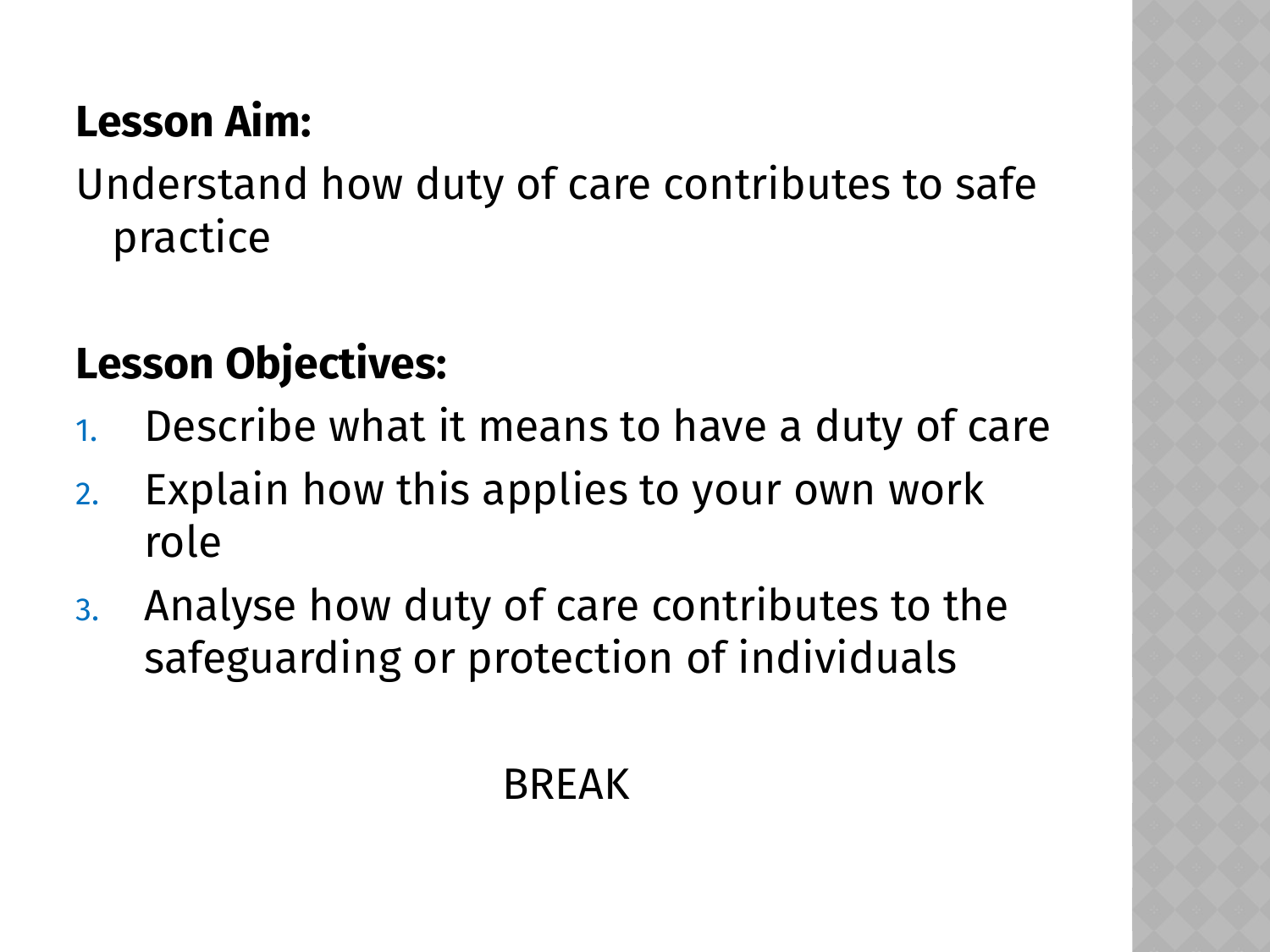

#
Lesson Aim:
Understand how duty of care contributes to safe practice

Lesson Objectives:
Describe what it means to have a duty of care
Explain how this applies to your own work role
Analyse how duty of care contributes to the safeguarding or protection of individuals

BREAK